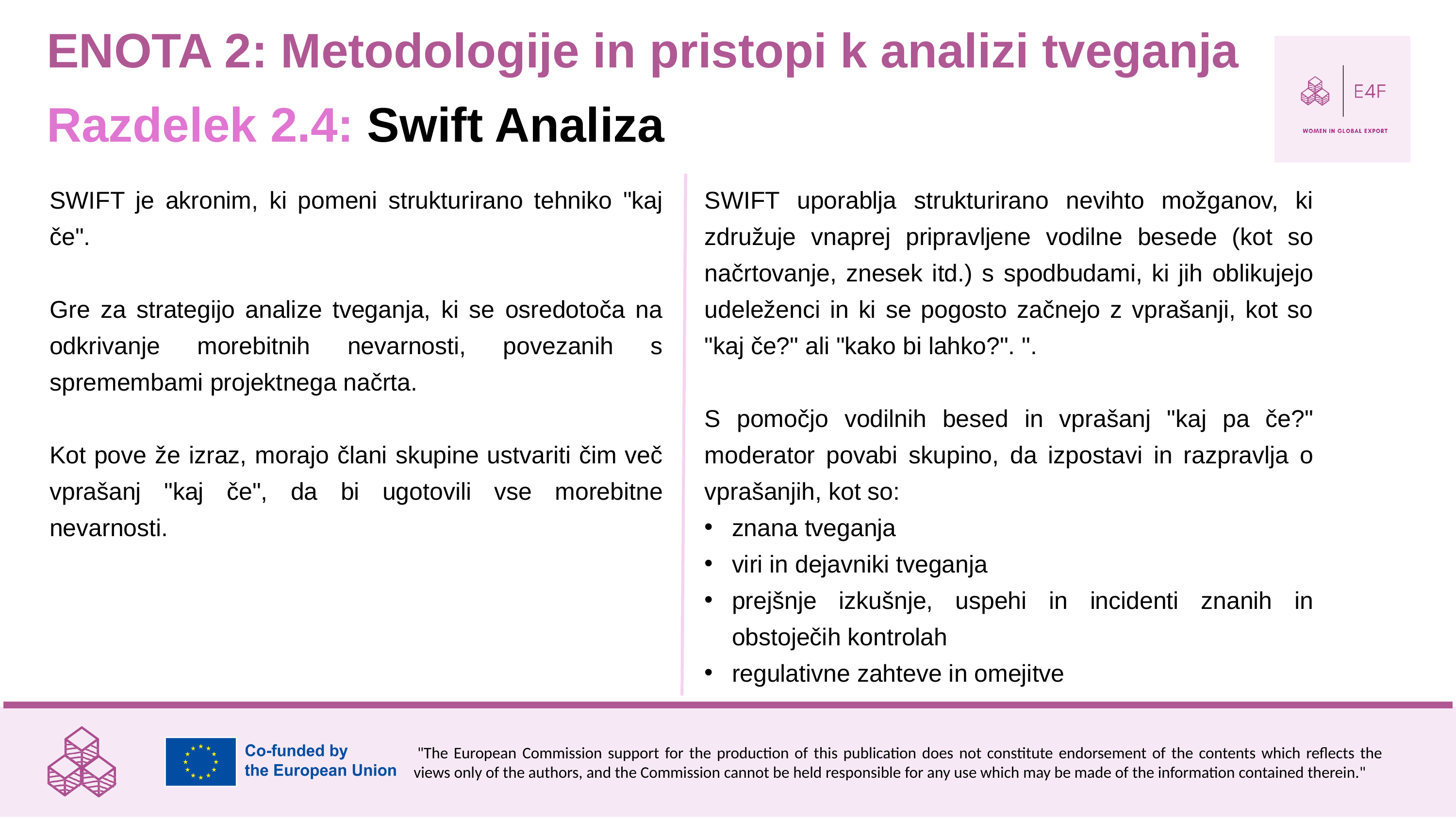

ENOTA 2: Metodologije in pristopi k analizi tveganja
Razdelek 2.4: Swift Analiza
SWIFT je akronim, ki pomeni strukturirano tehniko "kaj če".

Gre za strategijo analize tveganja, ki se osredotoča na odkrivanje morebitnih nevarnosti, povezanih s spremembami projektnega načrta.

Kot pove že izraz, morajo člani skupine ustvariti čim več vprašanj "kaj če", da bi ugotovili vse morebitne nevarnosti.

SWIFT uporablja strukturirano nevihto možganov, ki združuje vnaprej pripravljene vodilne besede (kot so načrtovanje, znesek itd.) s spodbudami, ki jih oblikujejo udeleženci in ki se pogosto začnejo z vprašanji, kot so "kaj če?" ali "kako bi lahko?". ".

S pomočjo vodilnih besed in vprašanj "kaj pa če?" moderator povabi skupino, da izpostavi in razpravlja o vprašanjih, kot so:
znana tveganja
viri in dejavniki tveganja
prejšnje izkušnje, uspehi in incidenti znanih in obstoječih kontrolah
regulativne zahteve in omejitve